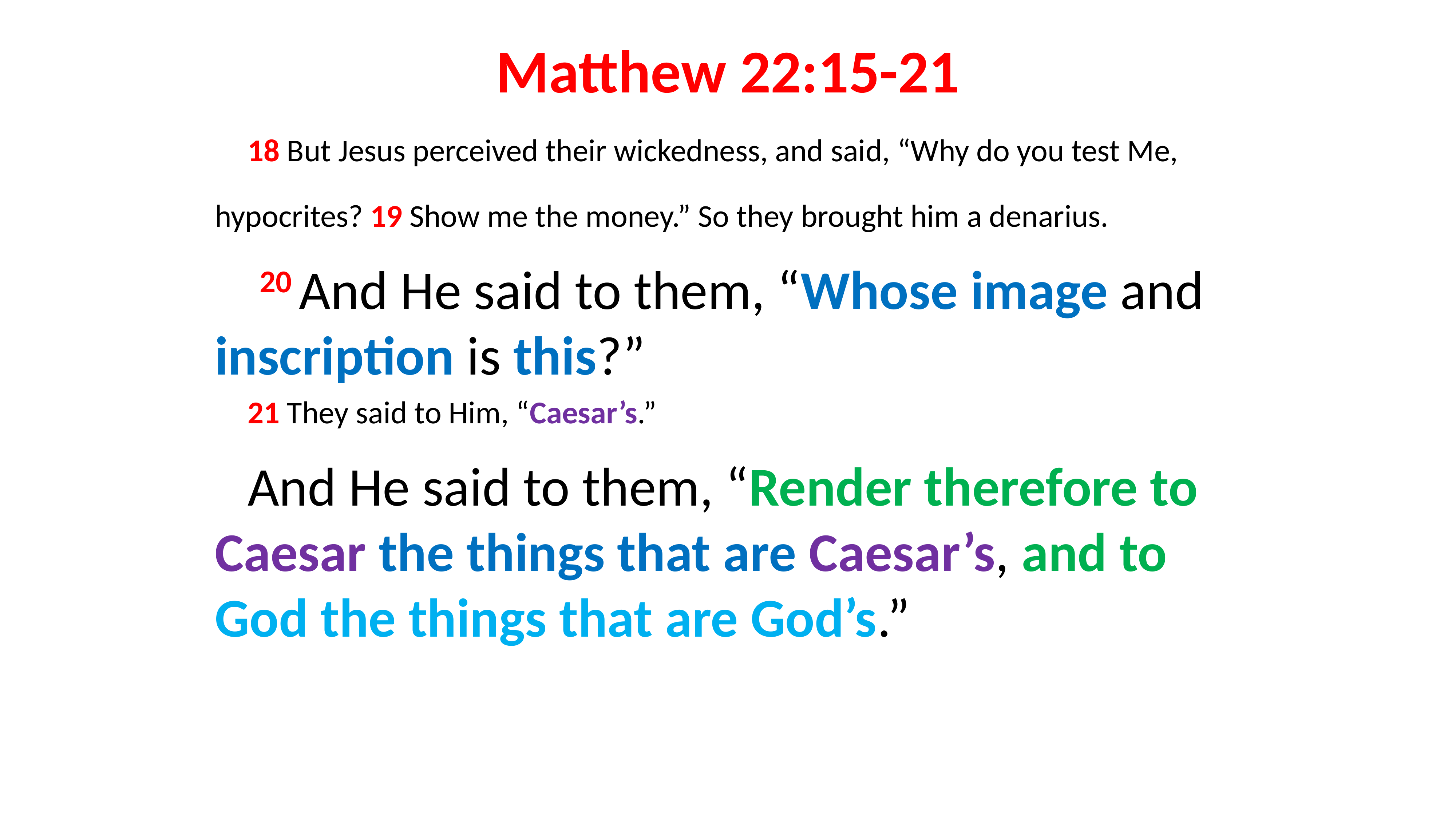

# Matthew 22:15-21
18 But Jesus perceived their wickedness, and said, “Why do you test Me, hypocrites? 19 Show me the money.” So they brought him a denarius.
 20 And He said to them, “Whose image and inscription is this?”
21 They said to Him, “Caesar’s.”
And He said to them, “Render therefore to Caesar the things that are Caesar’s, and to God the things that are God’s.”